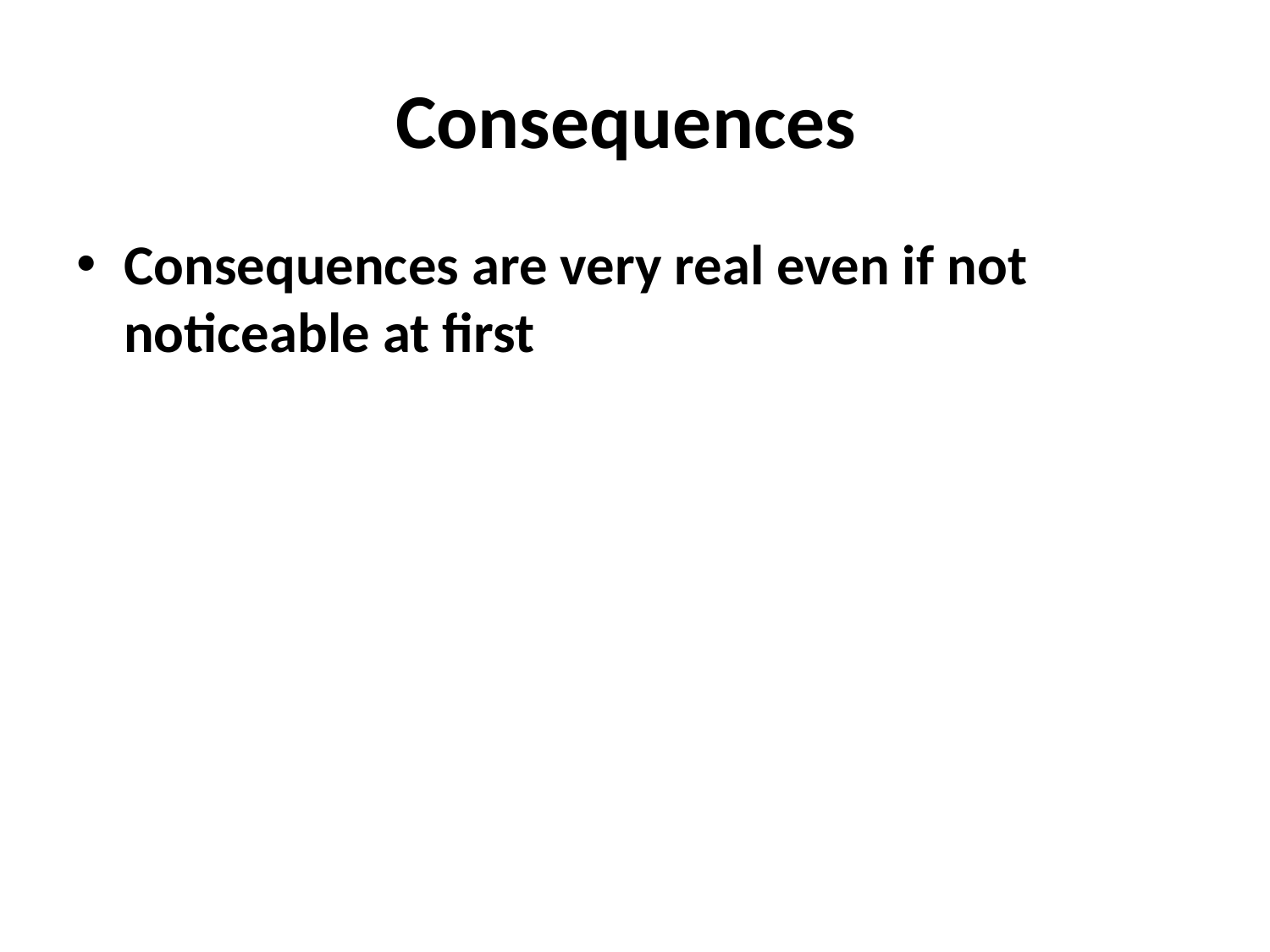

# Consequences
Consequences are very real even if not noticeable at first